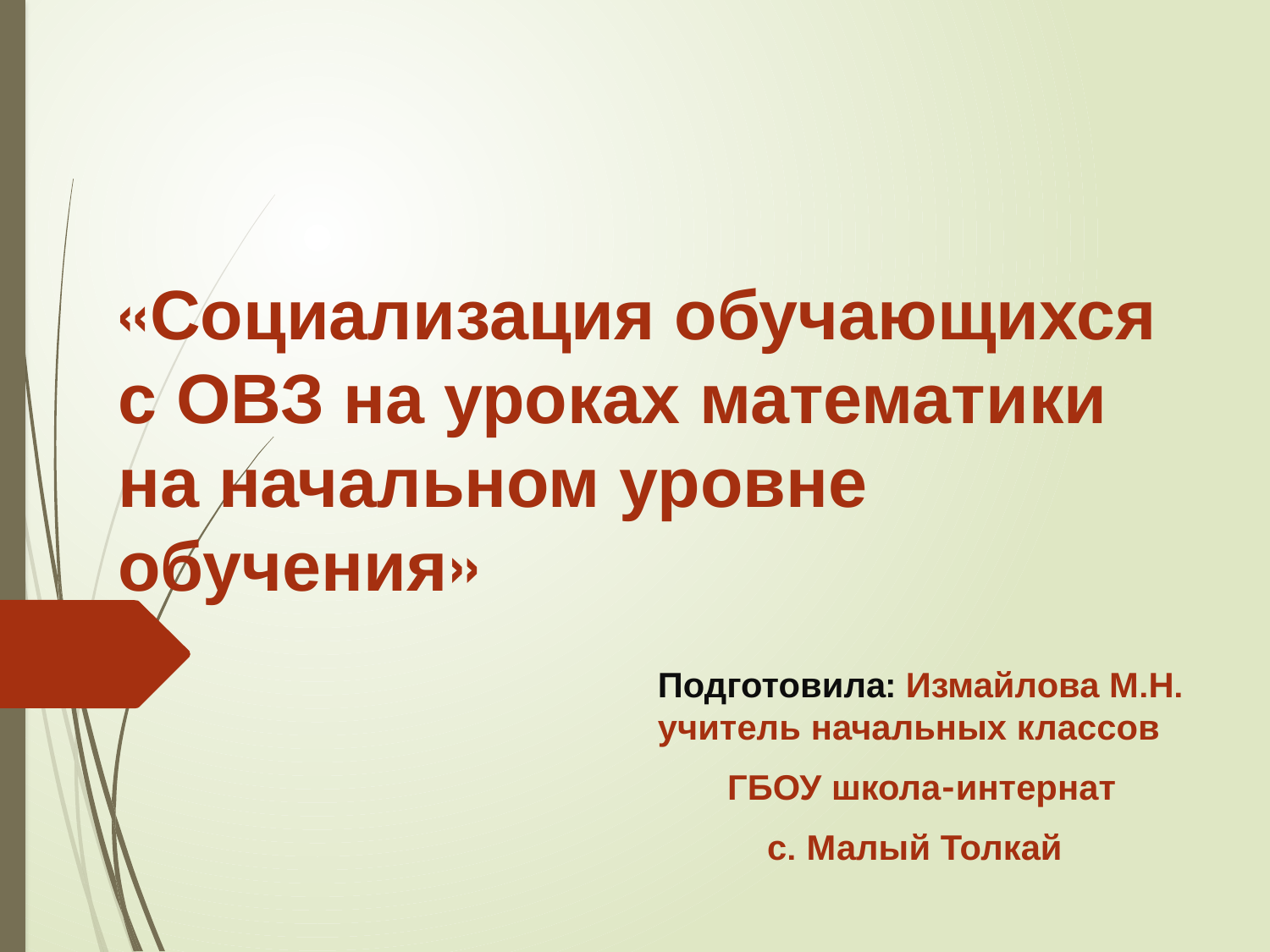

# «Социализация обучающихся с ОВЗ на уроках математики на начальном уровне обучения»
Подготовила: Измайлова М.Н. учитель начальных классов
       ГБОУ школа-интернат
           с. Малый Толкай